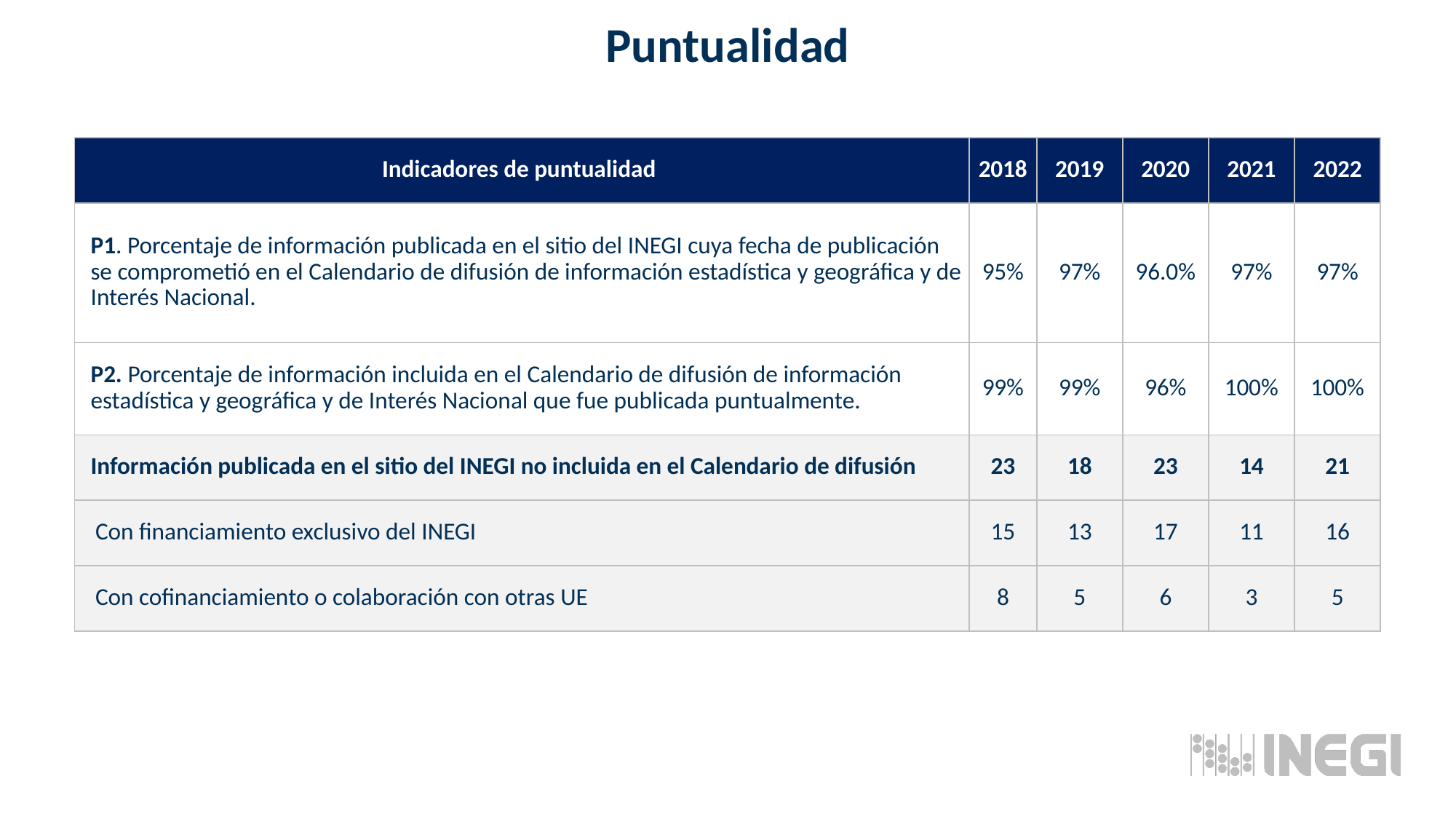

Puntualidad
| Indicadores de puntualidad | 2018 | 2019 | 2020 | 2021 | 2022 |
| --- | --- | --- | --- | --- | --- |
| P1. Porcentaje de información publicada en el sitio del INEGI cuya fecha de publicación se comprometió en el Calendario de difusión de información estadística y geográfica y de Interés Nacional. | 95% | 97% | 96.0% | 97% | 97% |
| P2. Porcentaje de información incluida en el Calendario de difusión de información estadística y geográfica y de Interés Nacional que fue publicada puntualmente. | 99% | 99% | 96% | 100% | 100% |
| Información publicada en el sitio del INEGI no incluida en el Calendario de difusión | 23 | 18 | 23 | 14 | 21 |
| Con financiamiento exclusivo del INEGI | 15 | 13 | 17 | 11 | 16 |
| Con cofinanciamiento o colaboración con otras UE | 8 | 5 | 6 | 3 | 5 |